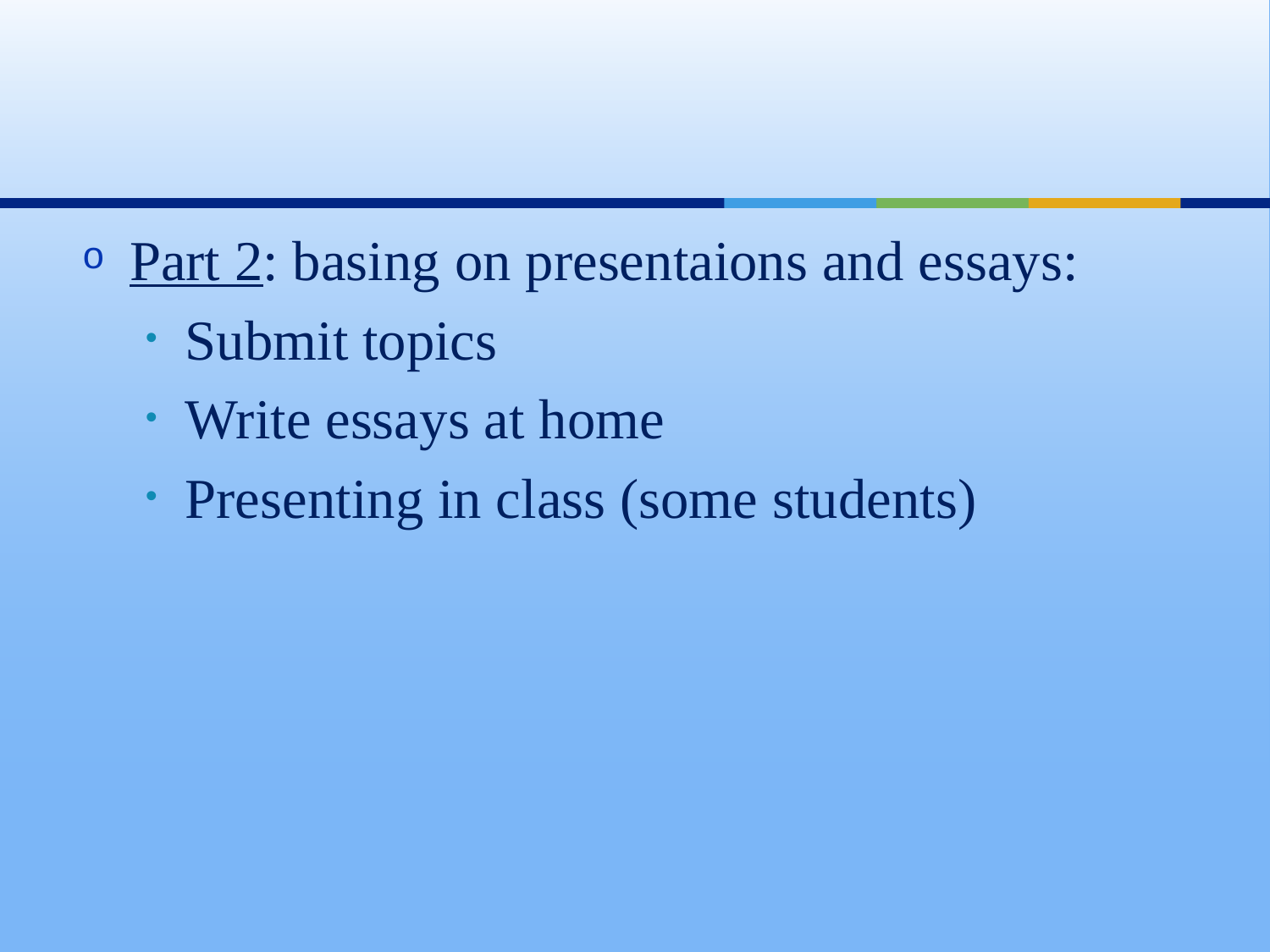

#
Part 2: basing on presentaions and essays:
Submit topics
Write essays at home
Presenting in class (some students)